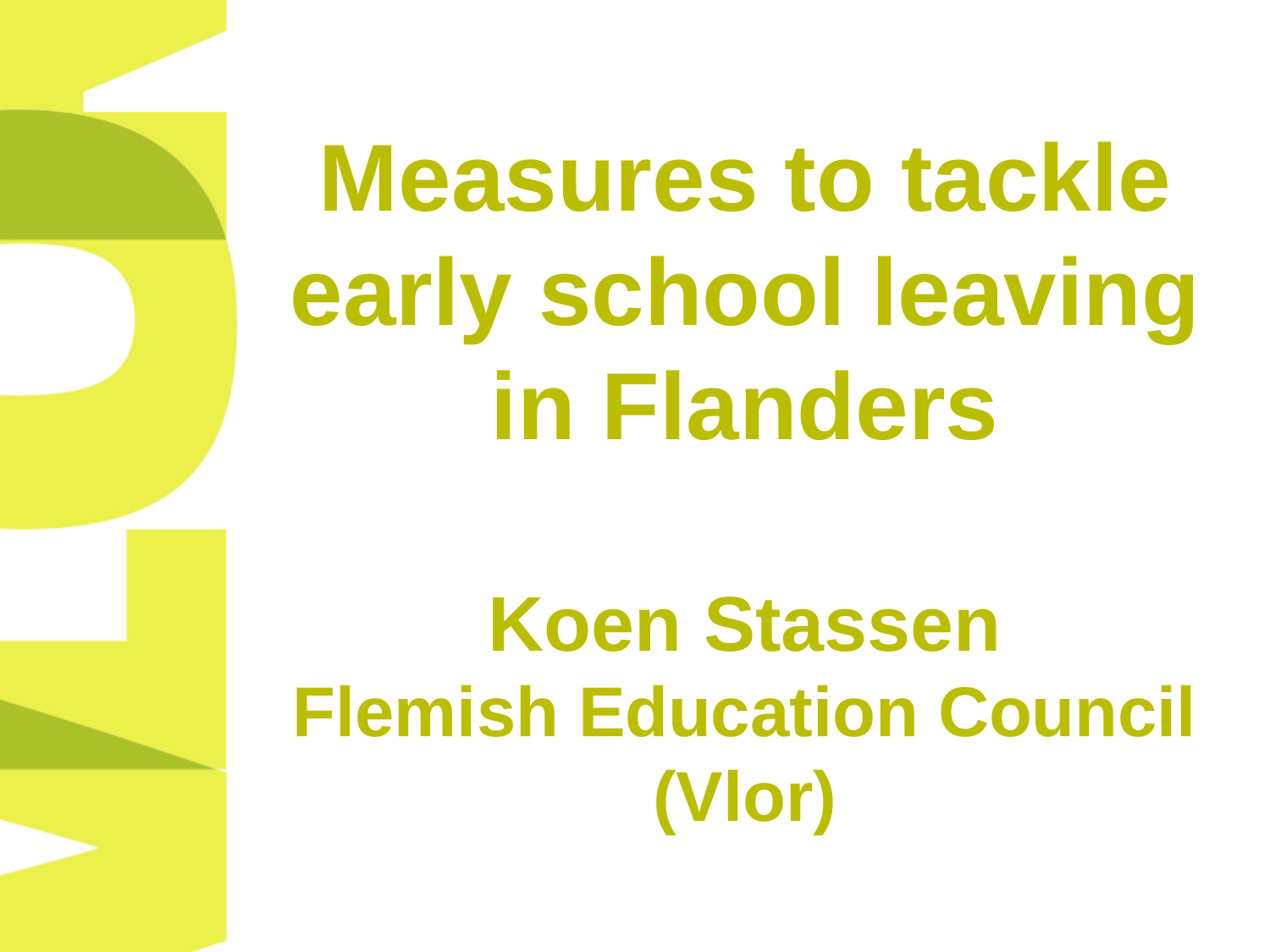

# Measures to tackle early school leaving in Flanders Koen Stassen Flemish Education Council (Vlor)